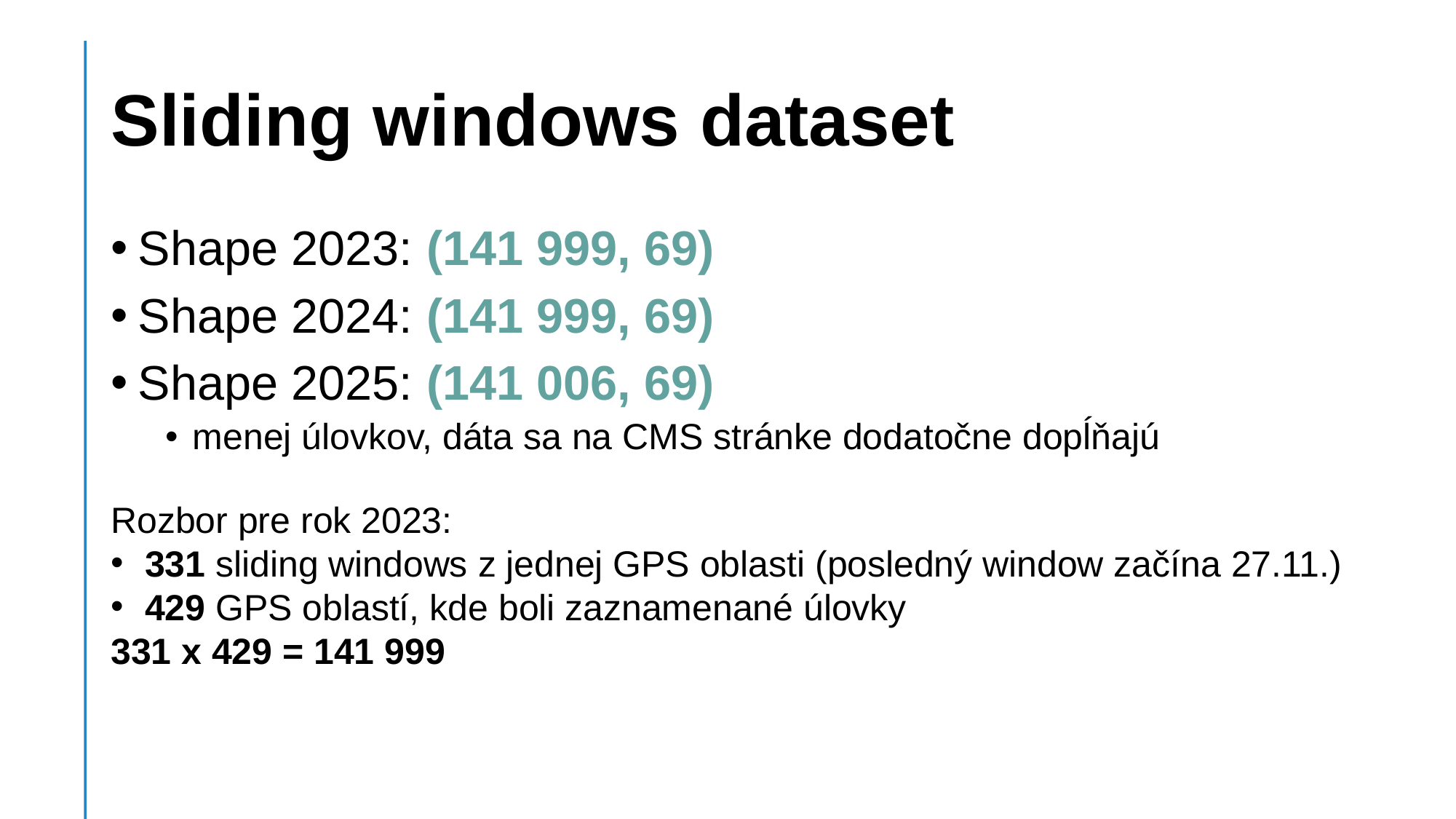

# Sliding windows dataset
Shape 2023: (141 999, 69)
Shape 2024: (141 999, 69)
Shape 2025: (141 006, 69)
menej úlovkov, dáta sa na CMS stránke dodatočne dopĺňajú

Rozbor pre rok 2023:
331 sliding windows z jednej GPS oblasti (posledný window začína 27.11.)
429 GPS oblastí, kde boli zaznamenané úlovky
331 x 429 = 141 999